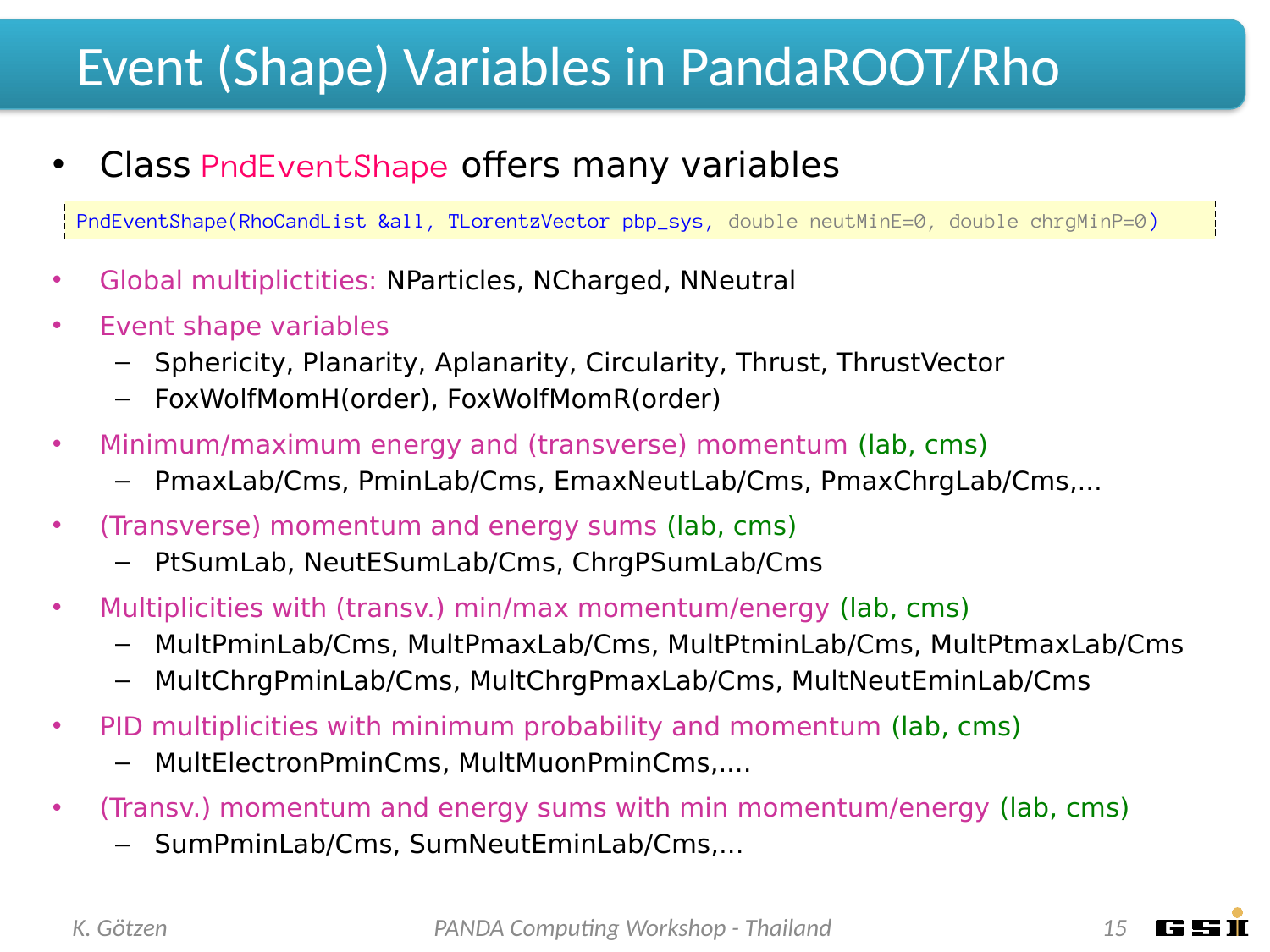

# Event (Shape) Variables in PandaROOT/Rho
Class PndEventShape offers many variables

Global multiplictities: NParticles, NCharged, NNeutral
Event shape variables
Sphericity, Planarity, Aplanarity, Circularity, Thrust, ThrustVector
FoxWolfMomH(order), FoxWolfMomR(order)
Minimum/maximum energy and (transverse) momentum (lab, cms)
PmaxLab/Cms, PminLab/Cms, EmaxNeutLab/Cms, PmaxChrgLab/Cms,...
(Transverse) momentum and energy sums (lab, cms)
PtSumLab, NeutESumLab/Cms, ChrgPSumLab/Cms
Multiplicities with (transv.) min/max momentum/energy (lab, cms)
MultPminLab/Cms, MultPmaxLab/Cms, MultPtminLab/Cms, MultPtmaxLab/Cms
MultChrgPminLab/Cms, MultChrgPmaxLab/Cms, MultNeutEminLab/Cms
PID multiplicities with minimum probability and momentum (lab, cms)
MultElectronPminCms, MultMuonPminCms,....
(Transv.) momentum and energy sums with min momentum/energy (lab, cms)
SumPminLab/Cms, SumNeutEminLab/Cms,...

PndEventShape(RhoCandList &all, TLorentzVector pbp_sys, double neutMinE=0, double chrgMinP=0)
K. Götzen
PANDA Computing Workshop - Thailand
15